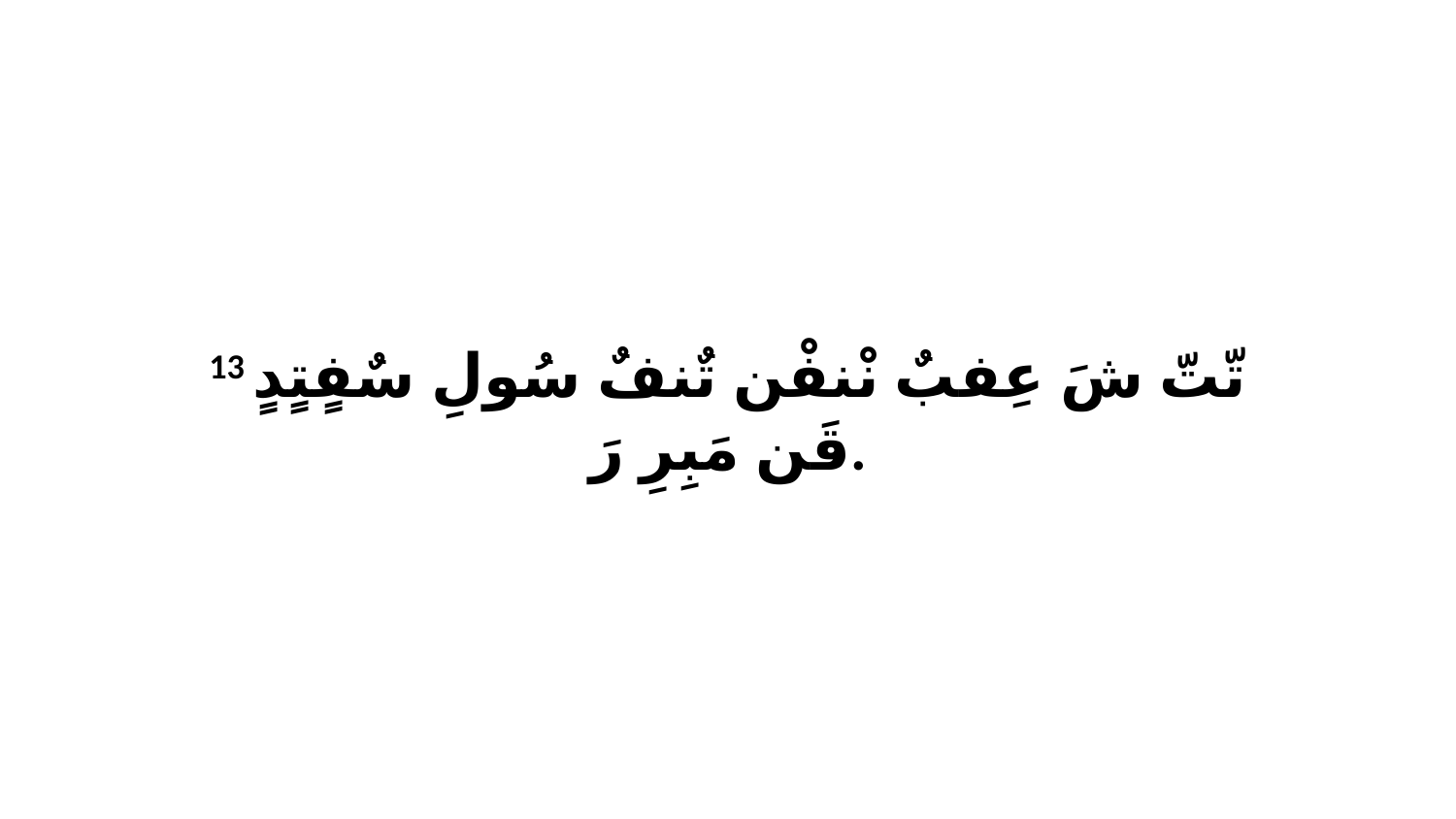

13 تّتّ شَ عِفبٌ نْنفْن تٌنفٌ سُولِ سٌفٍتٍدٍ قَن مَبِرِ رَ.